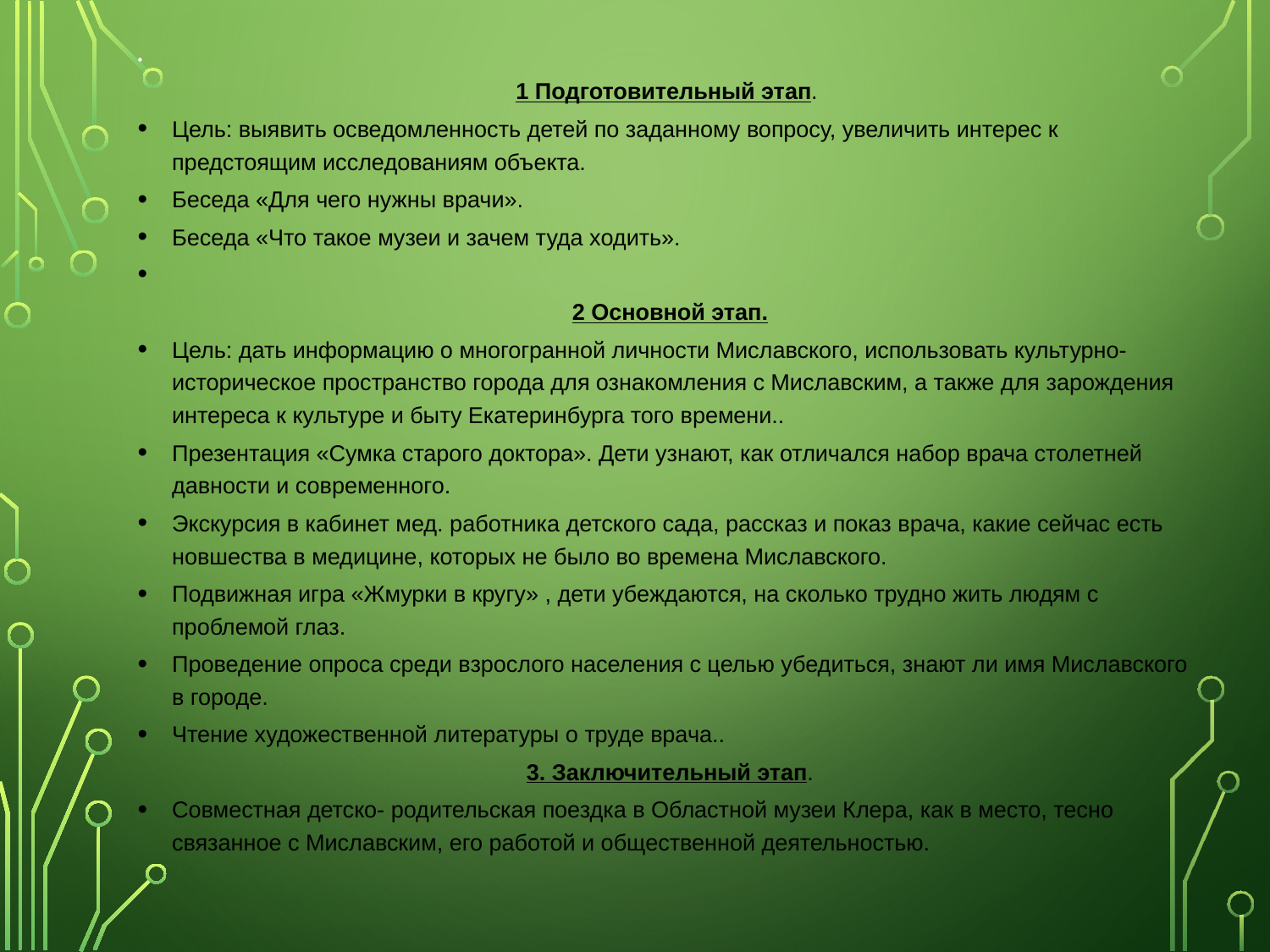

1 Подготовительный этап.
Цель: выявить осведомленность детей по заданному вопросу, увеличить интерес к предстоящим исследованиям объекта.
Беседа «Для чего нужны врачи».
Беседа «Что такое музеи и зачем туда ходить».

2 Основной этап.
Цель: дать информацию о многогранной личности Миславского, использовать культурно- историческое пространство города для ознакомления с Миславским, а также для зарождения интереса к культуре и быту Екатеринбурга того времени..
Презентация «Сумка старого доктора». Дети узнают, как отличался набор врача столетней давности и современного.
Экскурсия в кабинет мед. работника детского сада, рассказ и показ врача, какие сейчас есть новшества в медицине, которых не было во времена Миславского.
Подвижная игра «Жмурки в кругу» , дети убеждаются, на сколько трудно жить людям с проблемой глаз.
Проведение опроса среди взрослого населения с целью убедиться, знают ли имя Миславского в городе.
Чтение художественной литературы о труде врача..
3. Заключительный этап.
Совместная детско- родительская поездка в Областной музеи Клера, как в место, тесно связанное с Миславским, его работой и общественной деятельностью.